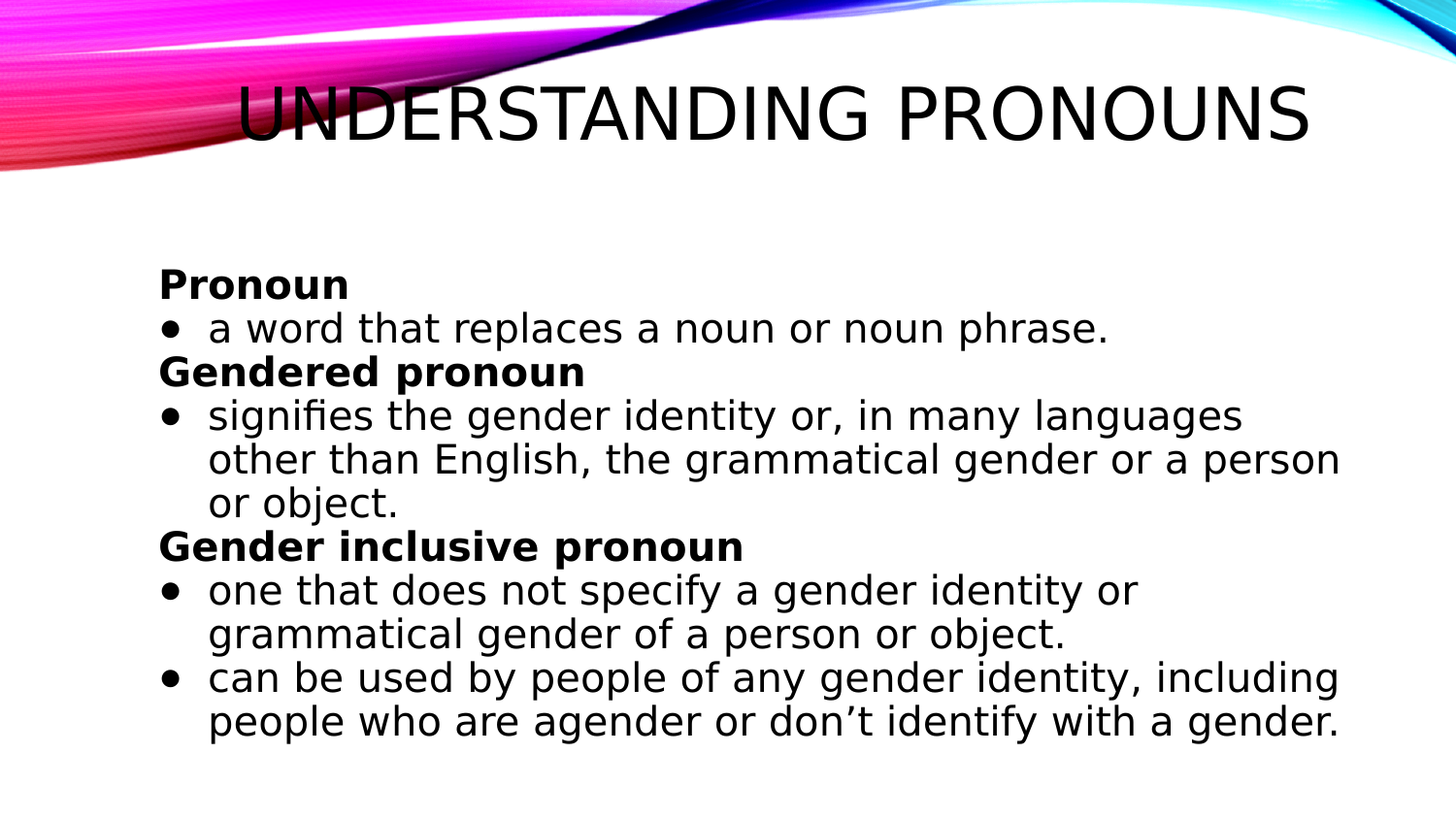

# Understanding Pronouns
Pronoun
a word that replaces a noun or noun phrase.
Gendered pronoun
signifies the gender identity or, in many languages other than English, the grammatical gender or a person or object.
Gender inclusive pronoun
one that does not specify a gender identity or grammatical gender of a person or object.
can be used by people of any gender identity, including people who are agender or don’t identify with a gender.